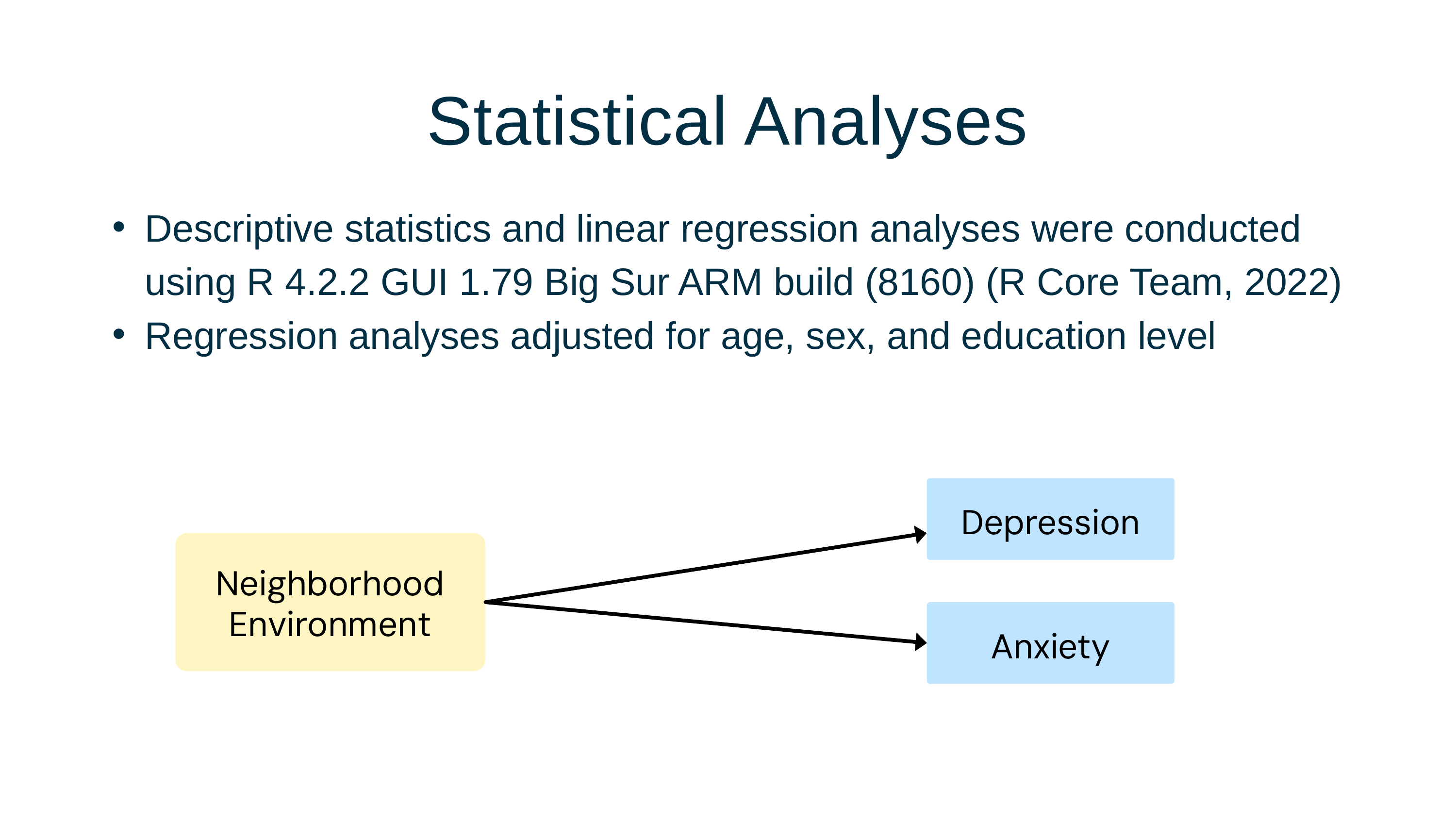

Statistical Analyses
Descriptive statistics and linear regression analyses were conducted using R 4.2.2 GUI 1.79 Big Sur ARM build (8160) (R Core Team, 2022)
Regression analyses adjusted for age, sex, and education level

Depression

Neighborhood Environment

Anxiety